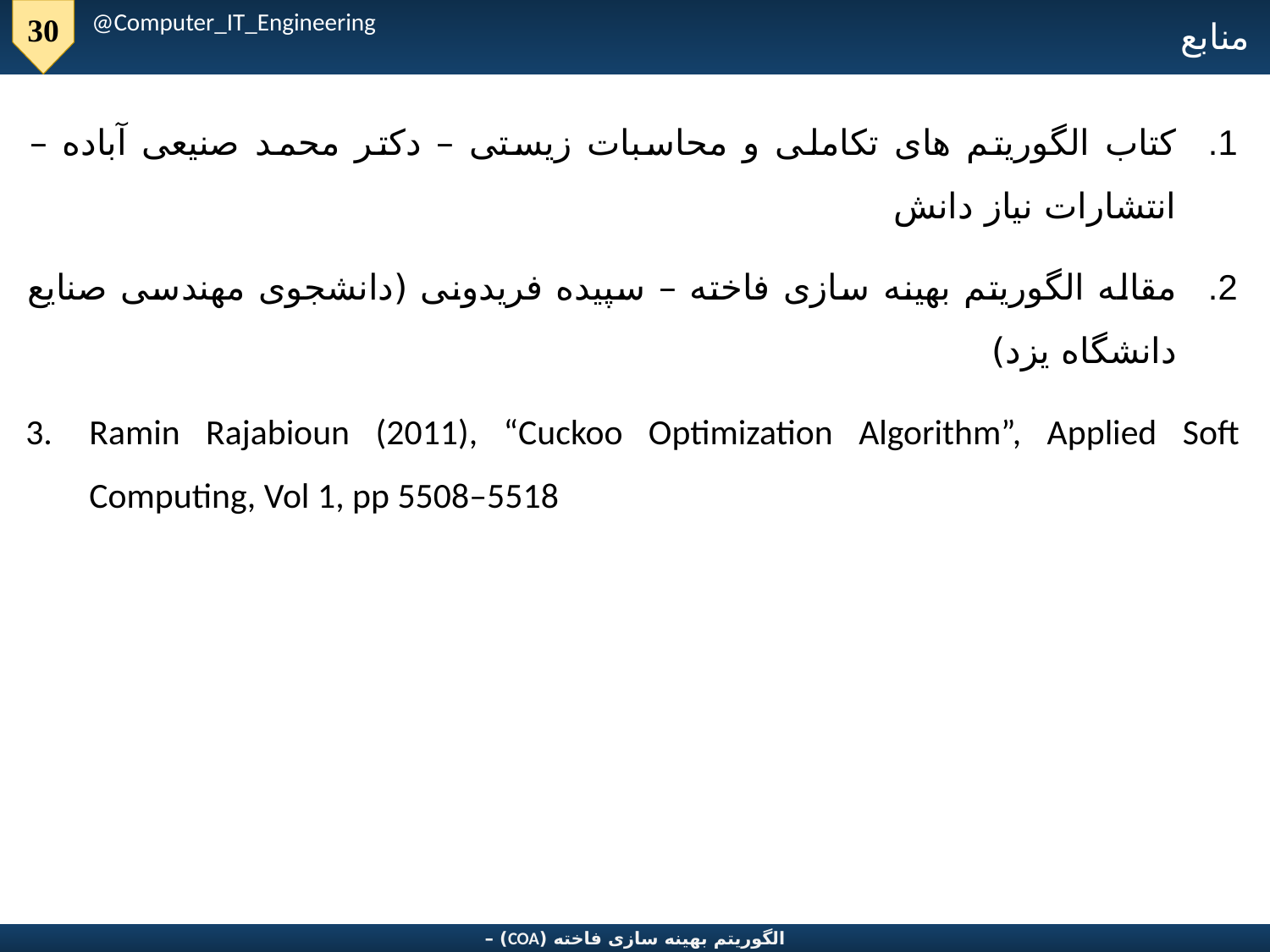

@Computer_IT_Engineering
منابع
کتاب الگوریتم های تکاملی و محاسبات زیستی – دکتر محمد صنیعی آباده – انتشارات نیاز دانش
مقاله الگوریتم بهینه سازی فاخته – سپیده فریدونی (دانشجوی مهندسی صنایع دانشگاه یزد)
Ramin Rajabioun (2011), “Cuckoo Optimization Algorithm”, Applied Soft Computing, Vol 1, pp 5508–5518